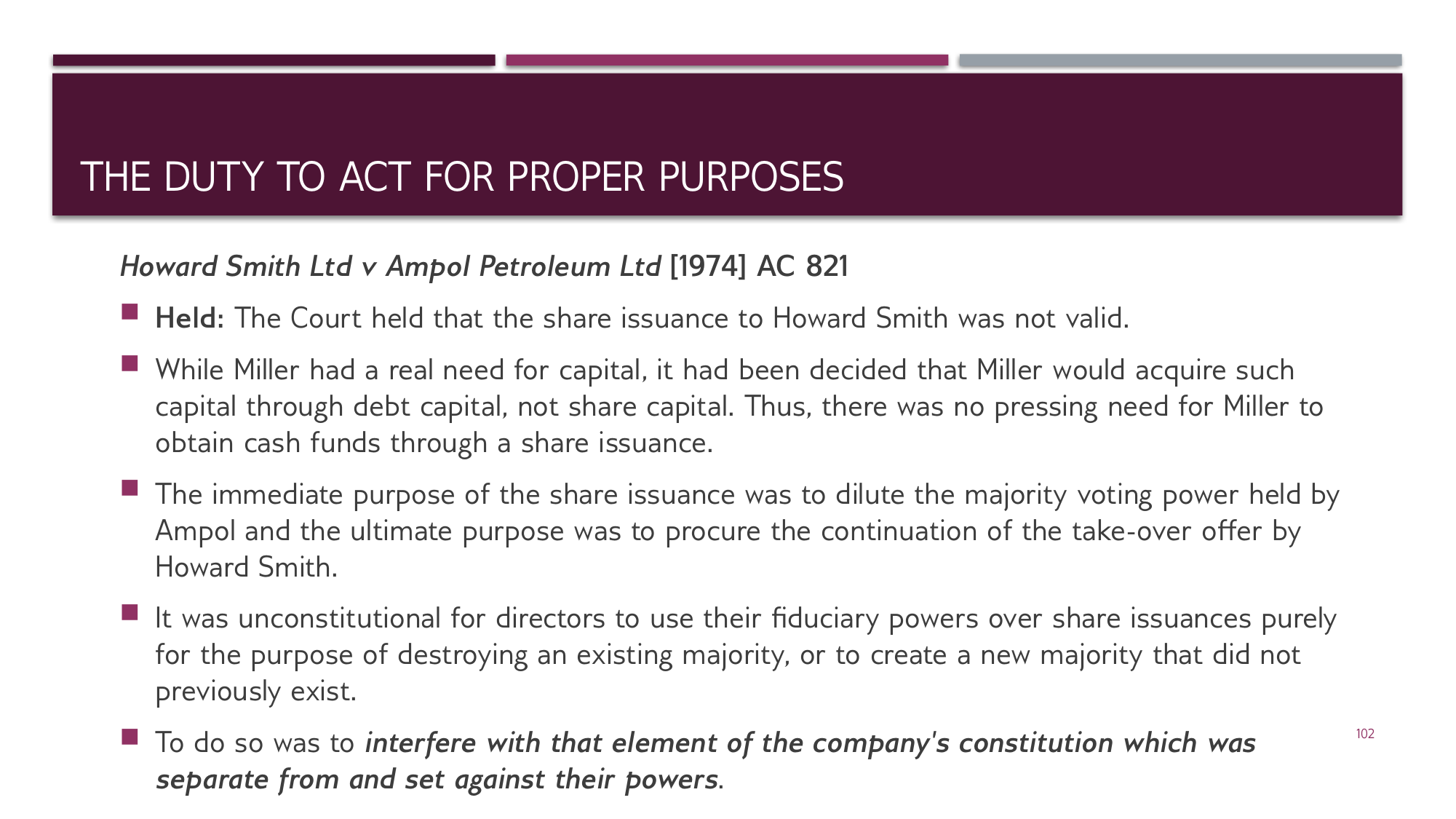

# The Duty to Act for Proper Purposes
Howard Smith Ltd v Ampol Petroleum Ltd [1974] AC 821
Held: The Court held that the share issuance to Howard Smith was not valid.
While Miller had a real need for capital, it had been decided that Miller would acquire such capital through debt capital, not share capital. Thus, there was no pressing need for Miller to obtain cash funds through a share issuance.
The immediate purpose of the share issuance was to dilute the majority voting power held by Ampol and the ultimate purpose was to procure the continuation of the take-over offer by Howard Smith.
It was unconstitutional for directors to use their fiduciary powers over share issuances purely for the purpose of destroying an existing majority, or to create a new majority that did not previously exist.
To do so was to interfere with that element of the company's constitution which was separate from and set against their powers.
102